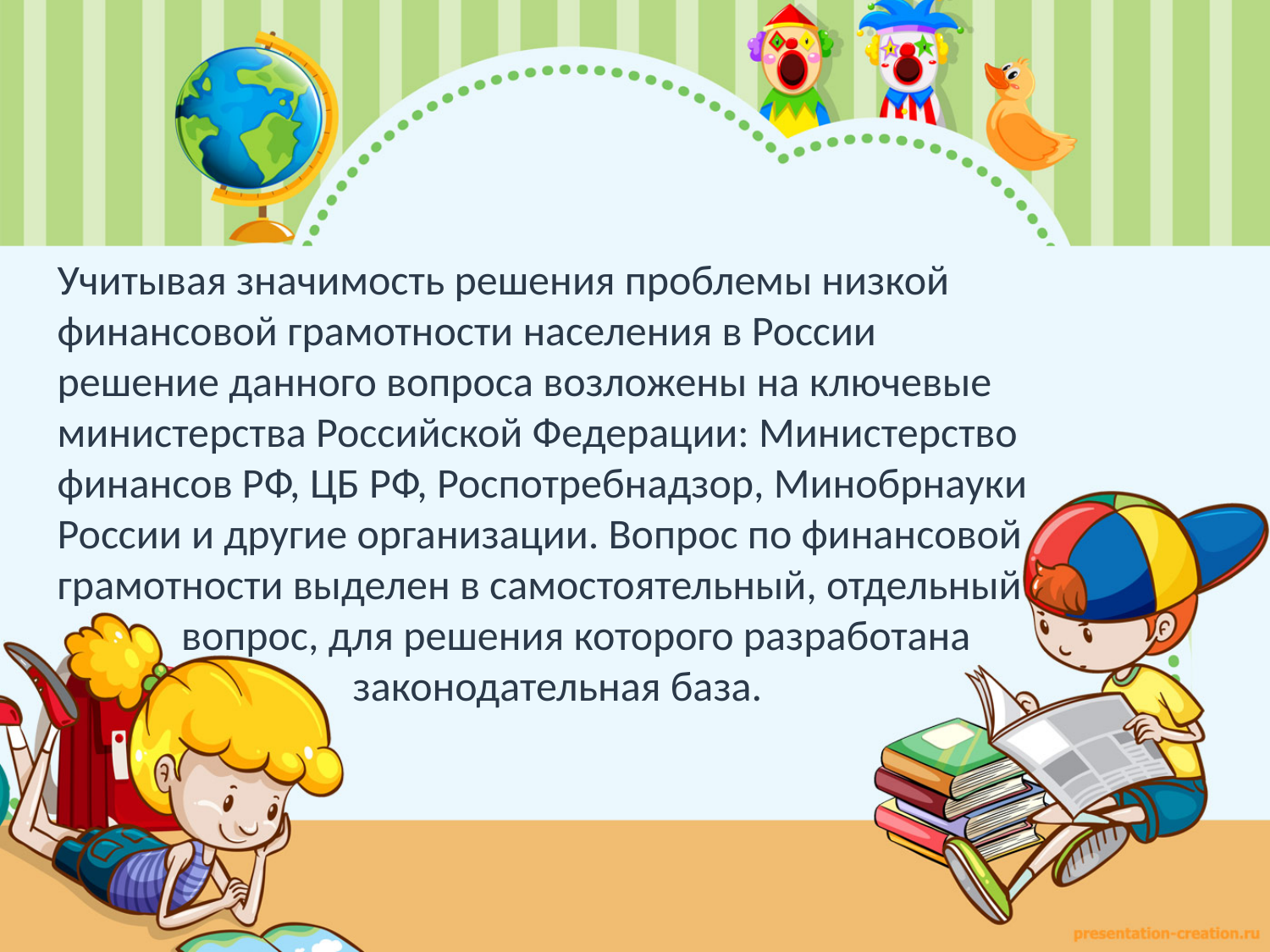

Учитывая значимость решения проблемы низкой финансовой грамотности населения в России решение данного вопроса возложены на ключевые министерства Российской Федерации: Министерство финансов РФ, ЦБ РФ, Роспотребнадзор, Минобрнауки России и другие организации. Вопрос по финансовой грамотности выделен в самостоятельный, отдельный
             вопрос, для решения которого разработана
                               законодательная база.